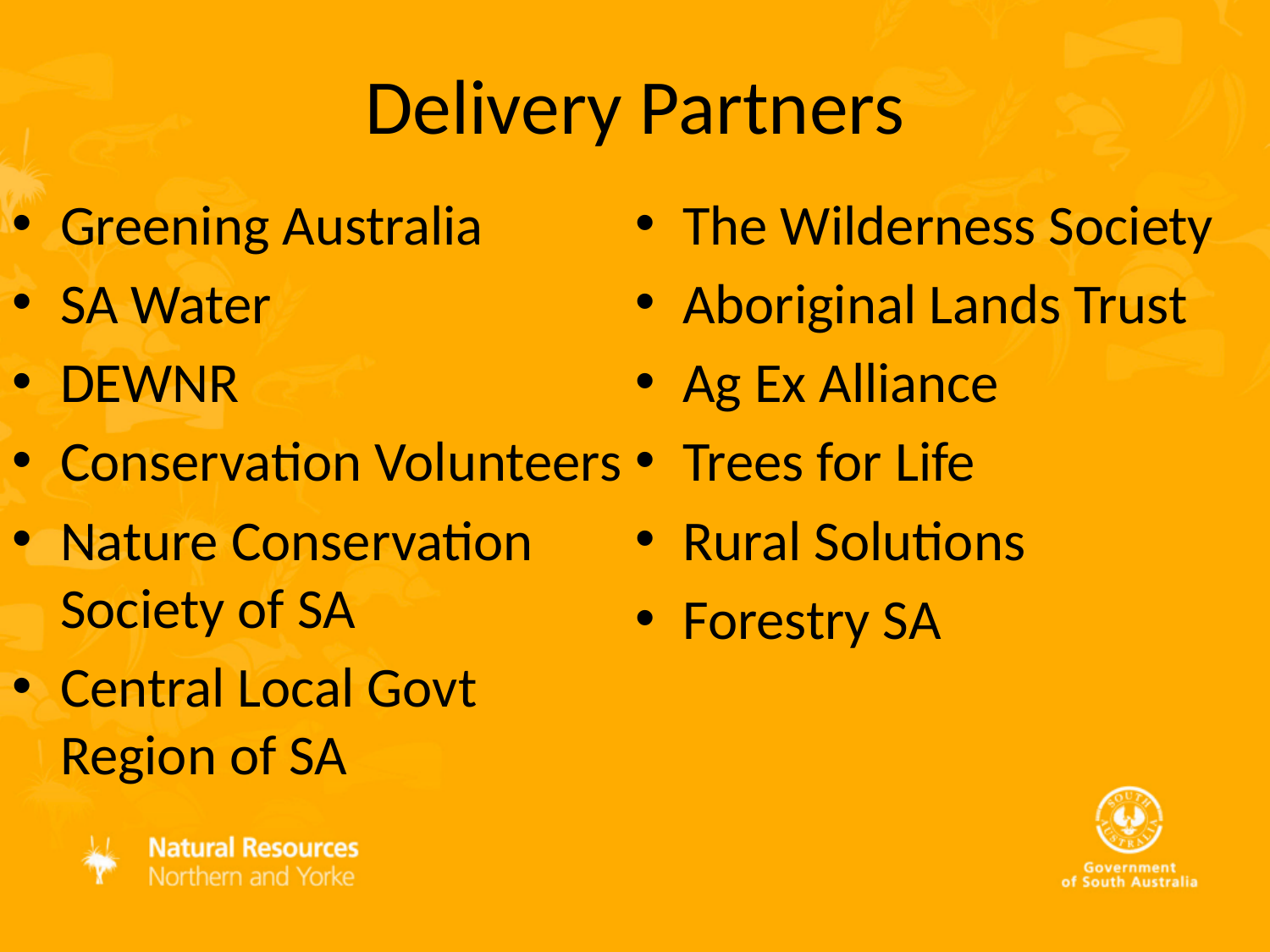

# Delivery Partners
Greening Australia
SA Water
DEWNR
Conservation Volunteers
Nature Conservation Society of SA
Central Local Govt Region of SA
The Wilderness Society
Aboriginal Lands Trust
Ag Ex Alliance
Trees for Life
Rural Solutions
Forestry SA